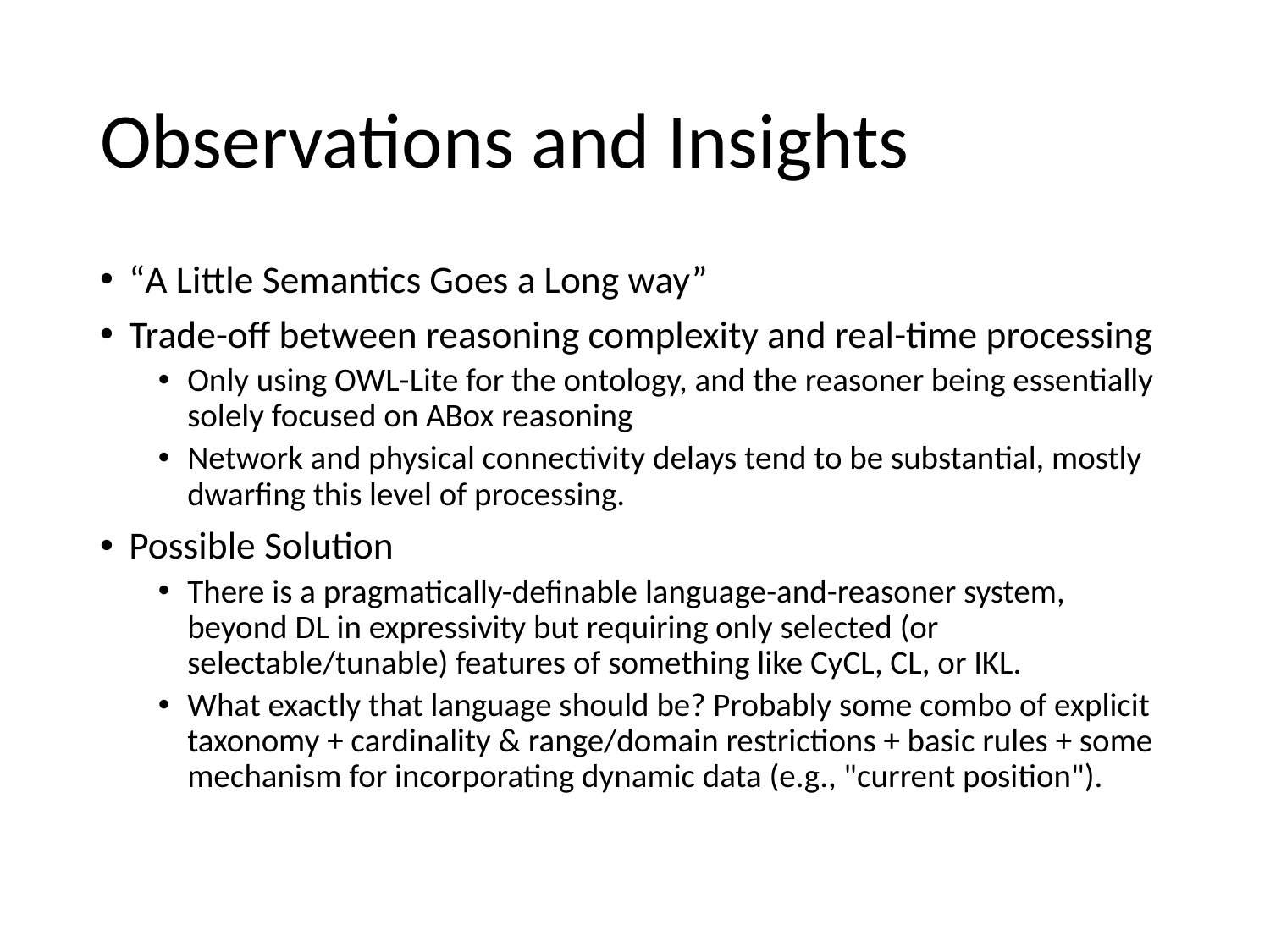

# Observations and Insights
“A Little Semantics Goes a Long way”
Trade-off between reasoning complexity and real-time processing
Only using OWL-Lite for the ontology, and the reasoner being essentially solely focused on ABox reasoning
Network and physical connectivity delays tend to be substantial, mostly dwarfing this level of processing.
Possible Solution
There is a pragmatically-definable language-and-reasoner system, beyond DL in expressivity but requiring only selected (or selectable/tunable) features of something like CyCL, CL, or IKL.
What exactly that language should be? Probably some combo of explicit taxonomy + cardinality & range/domain restrictions + basic rules + some mechanism for incorporating dynamic data (e.g., "current position").